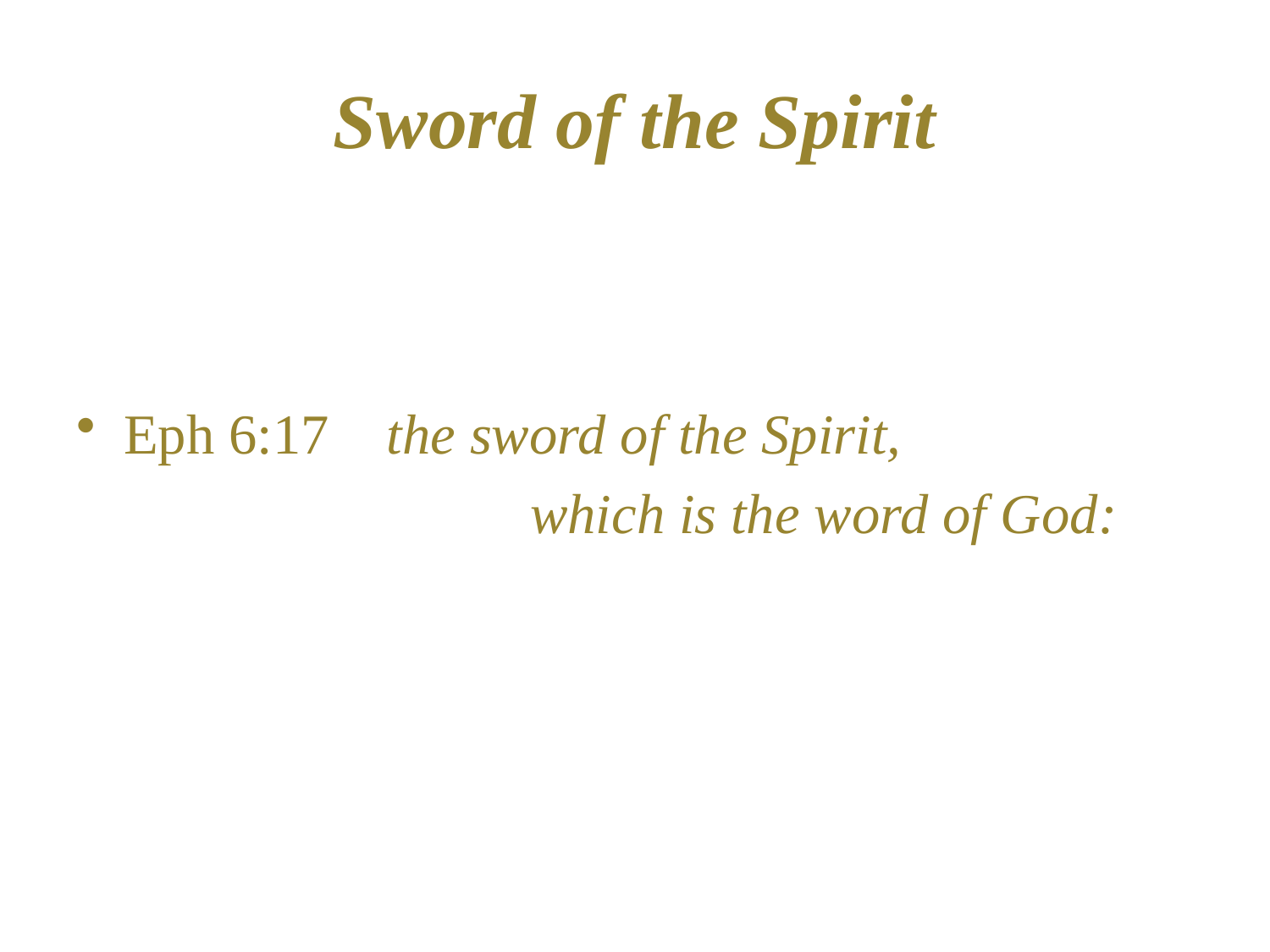

# Sword of the Spirit
Eph 6:17    the sword of the Spirit,
                                which is the word of God: